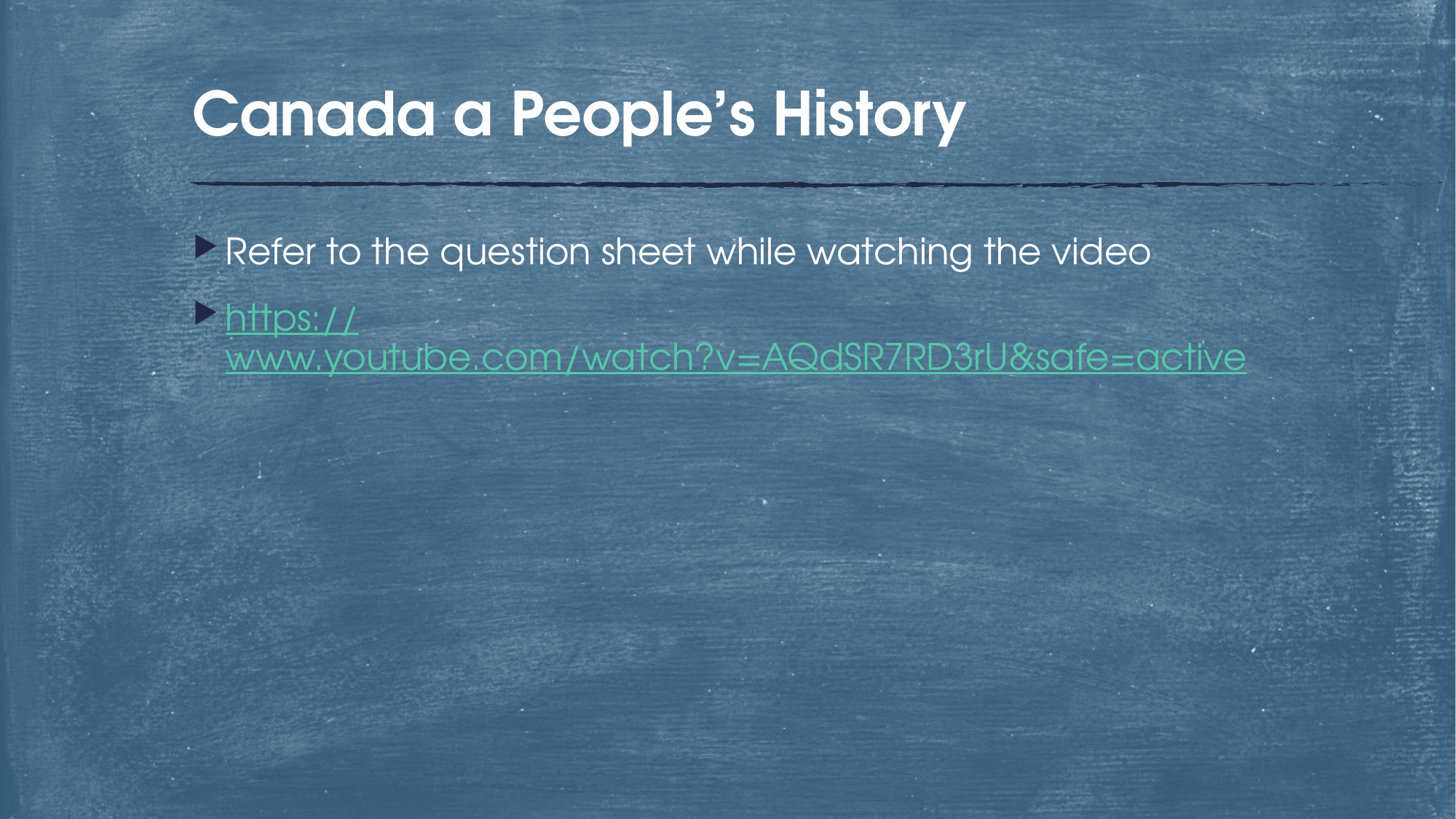

# Canada a People’s History
Refer to the question sheet while watching the video
https://www.youtube.com/watch?v=AQdSR7RD3rU&safe=active